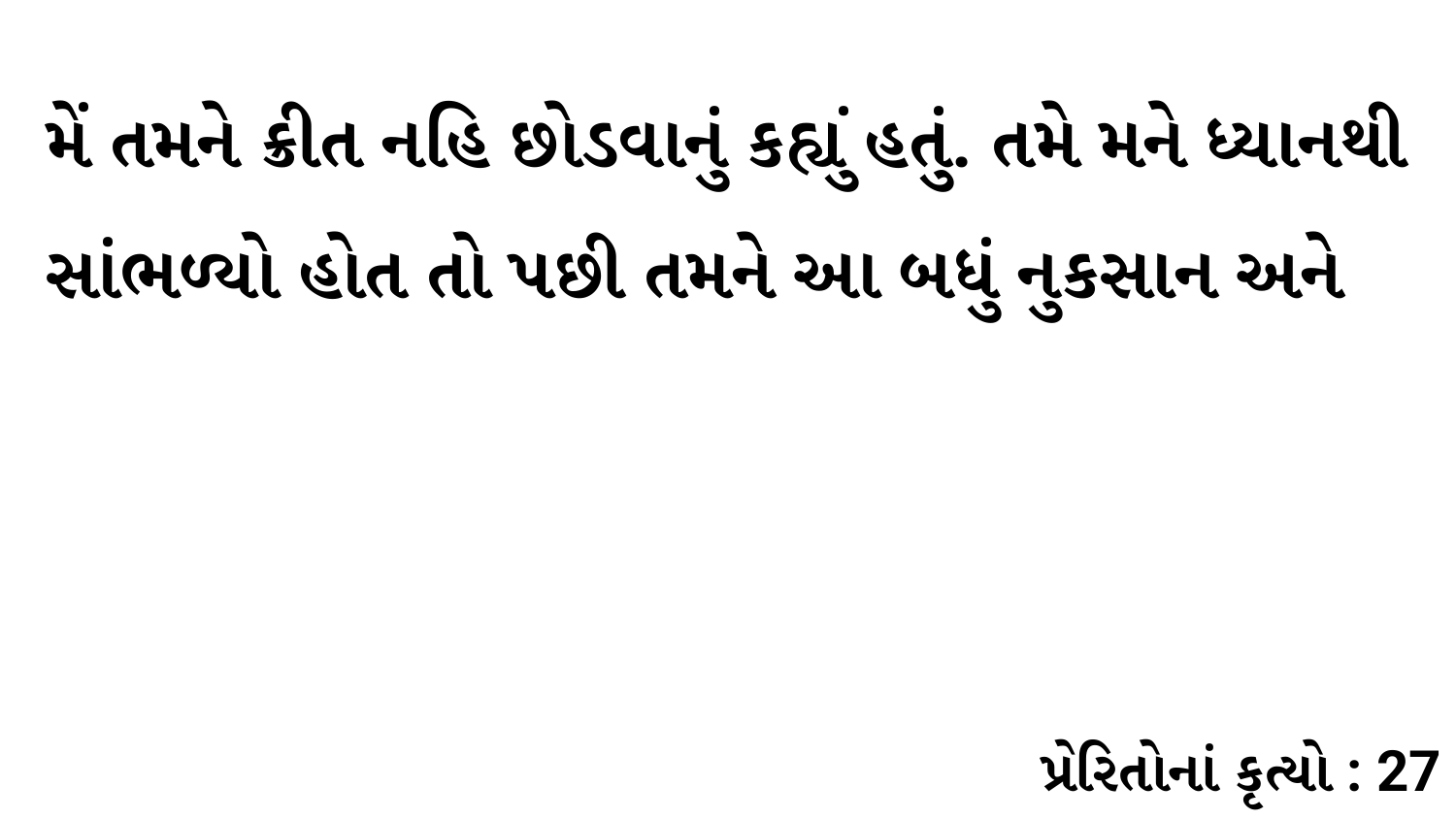

મેં તમને ક્રીત નહિ છોડવાનું કહ્યું હતું. તમે મને ધ્યાનથી સાંભળ્યો હોત તો પછી તમને આ બધું નુકસાન અને
પ્રેરિતોનાં કૃત્યો : 27